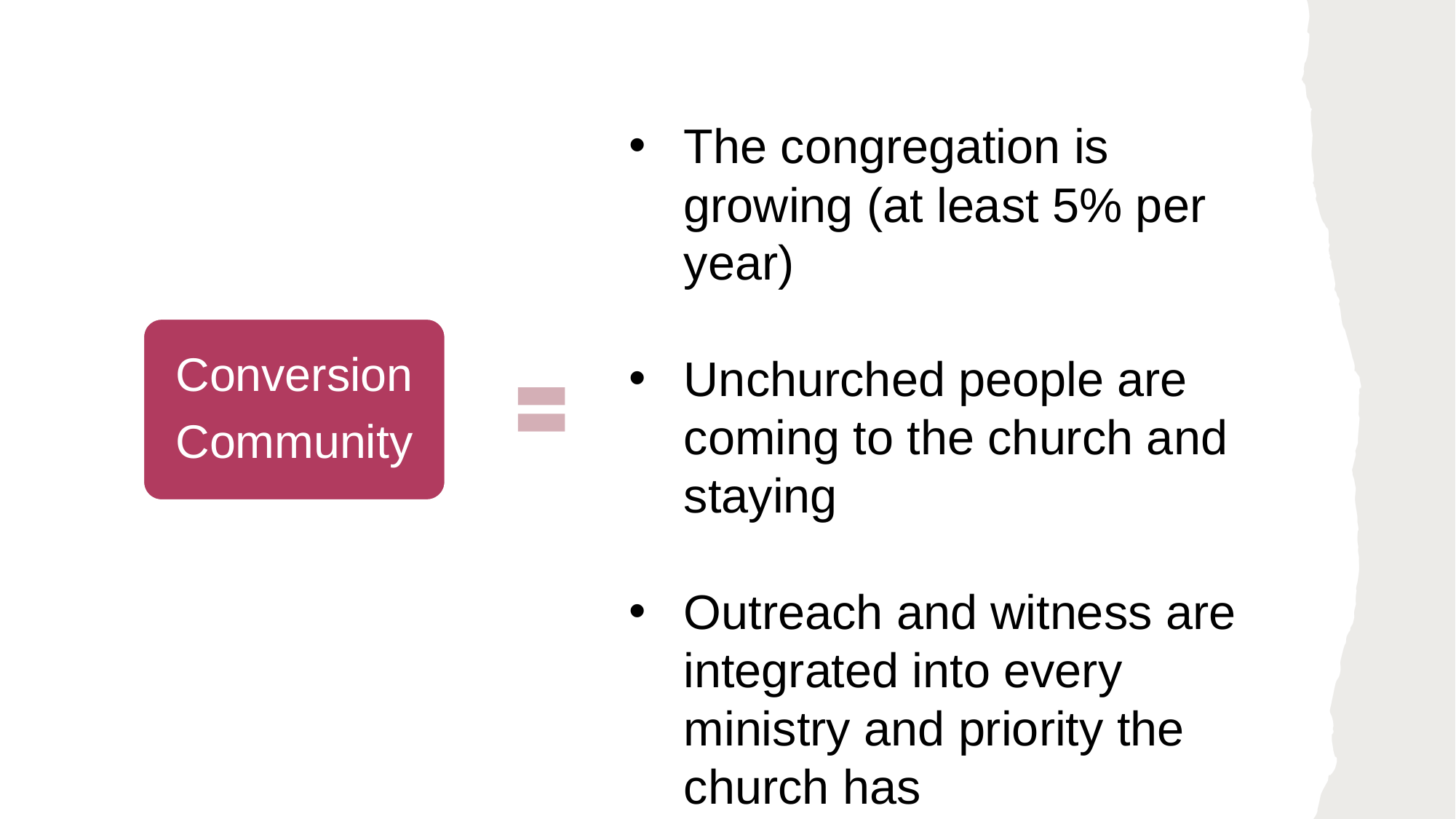

The congregation is growing (at least 5% per year)

Unchurched people are coming to the church and staying

Outreach and witness are integrated into every ministry and priority the church has

Conversion
Community